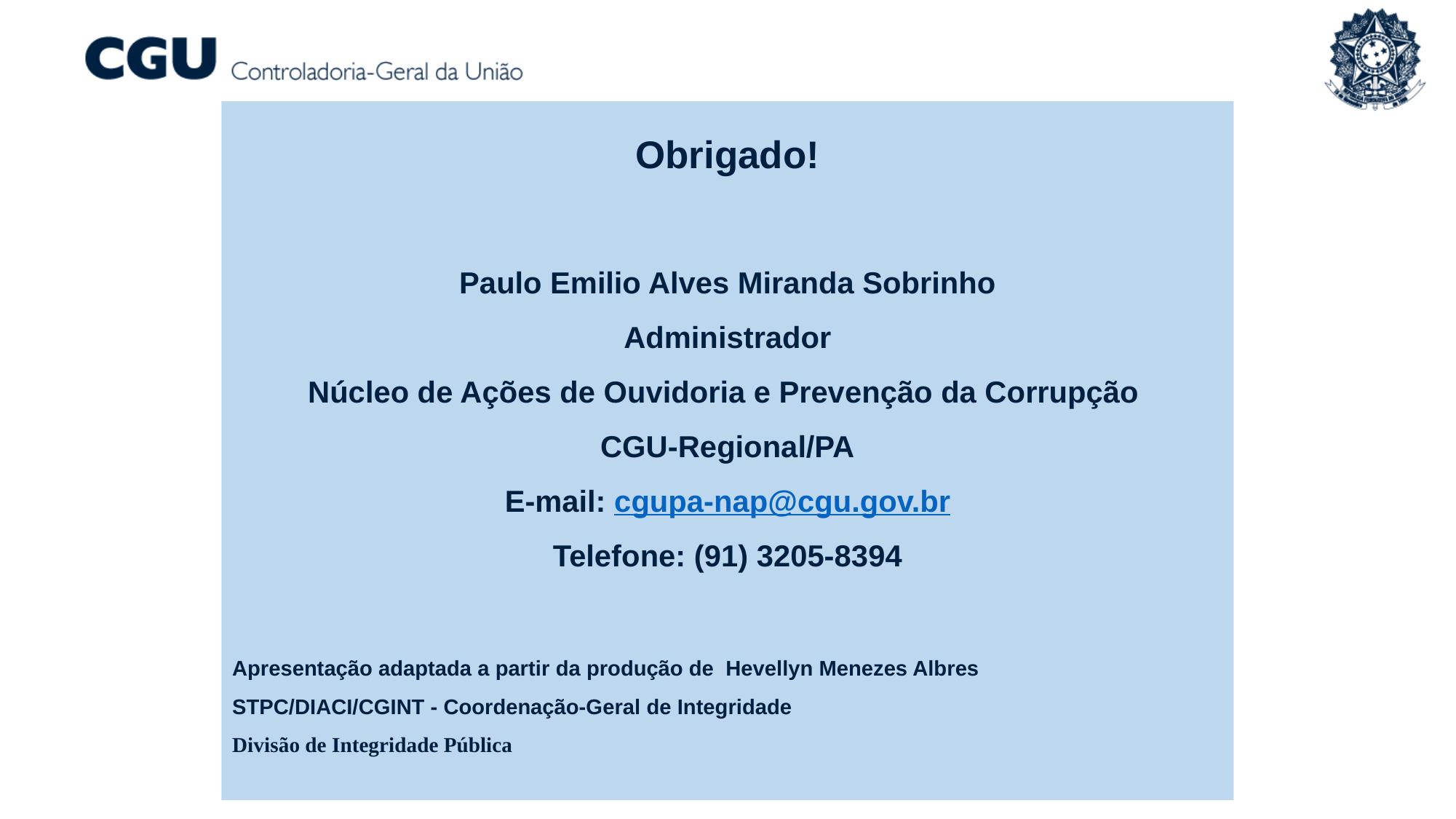

Obrigado!

Paulo Emilio Alves Miranda Sobrinho
Administrador
Núcleo de Ações de Ouvidoria e Prevenção da Corrupção
CGU-Regional/PA
E-mail: cgupa-nap@cgu.gov.br
Telefone: (91) 3205-8394

Apresentação adaptada a partir da produção de  Hevellyn Menezes Albres
STPC/DIACI/CGINT - Coordenação-Geral de Integridade
Divisão de Integridade Pública